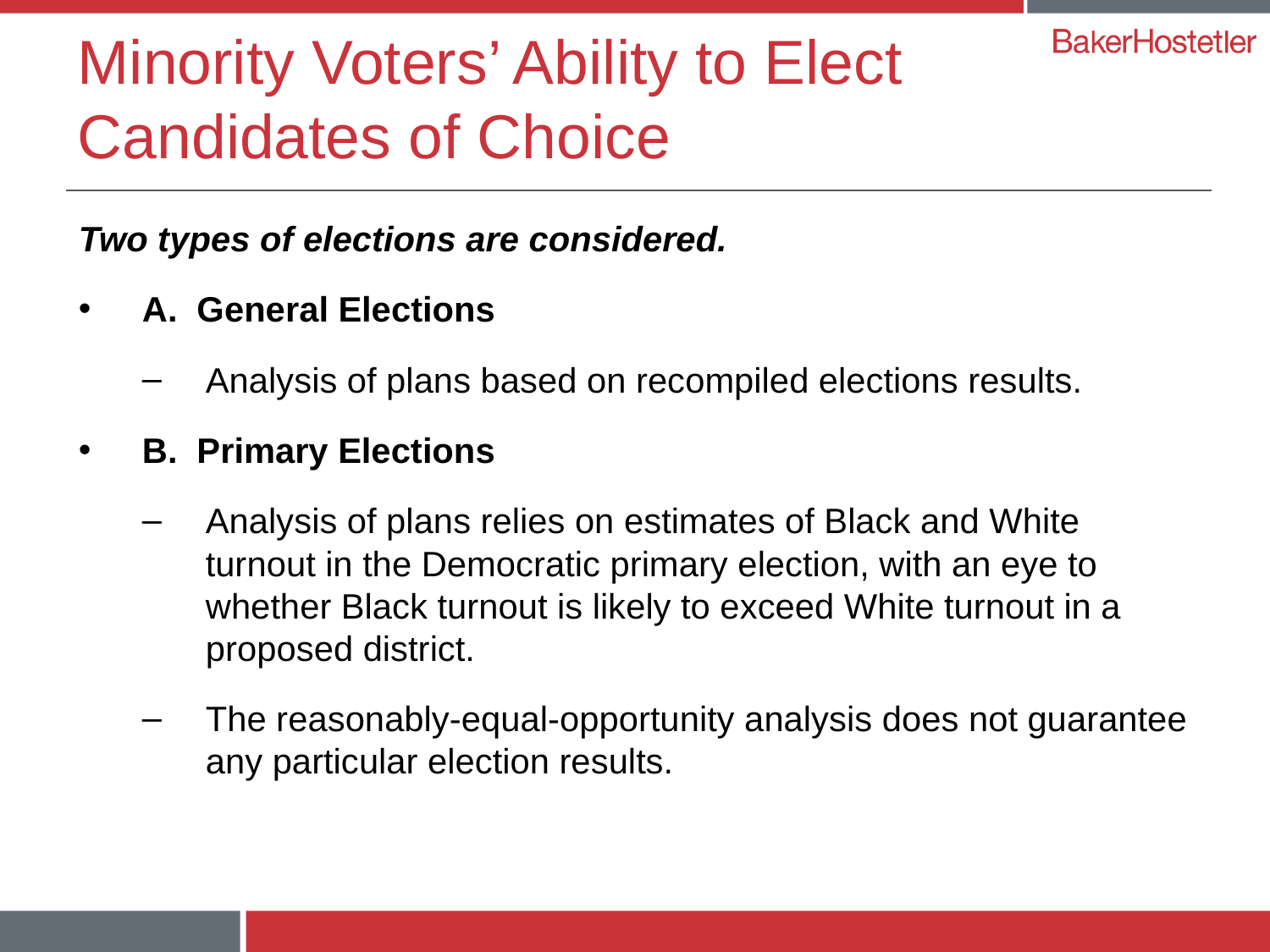

# Minority Voters’ Ability to Elect Candidates of Choice
Two types of elections are considered.
A.  General Elections
Analysis of plans based on recompiled elections results.
B.  Primary Elections
Analysis of plans relies on estimates of Black and White turnout in the Democratic primary election, with an eye to whether Black turnout is likely to exceed White turnout in a proposed district.
The reasonably-equal-opportunity analysis does not guarantee any particular election results.